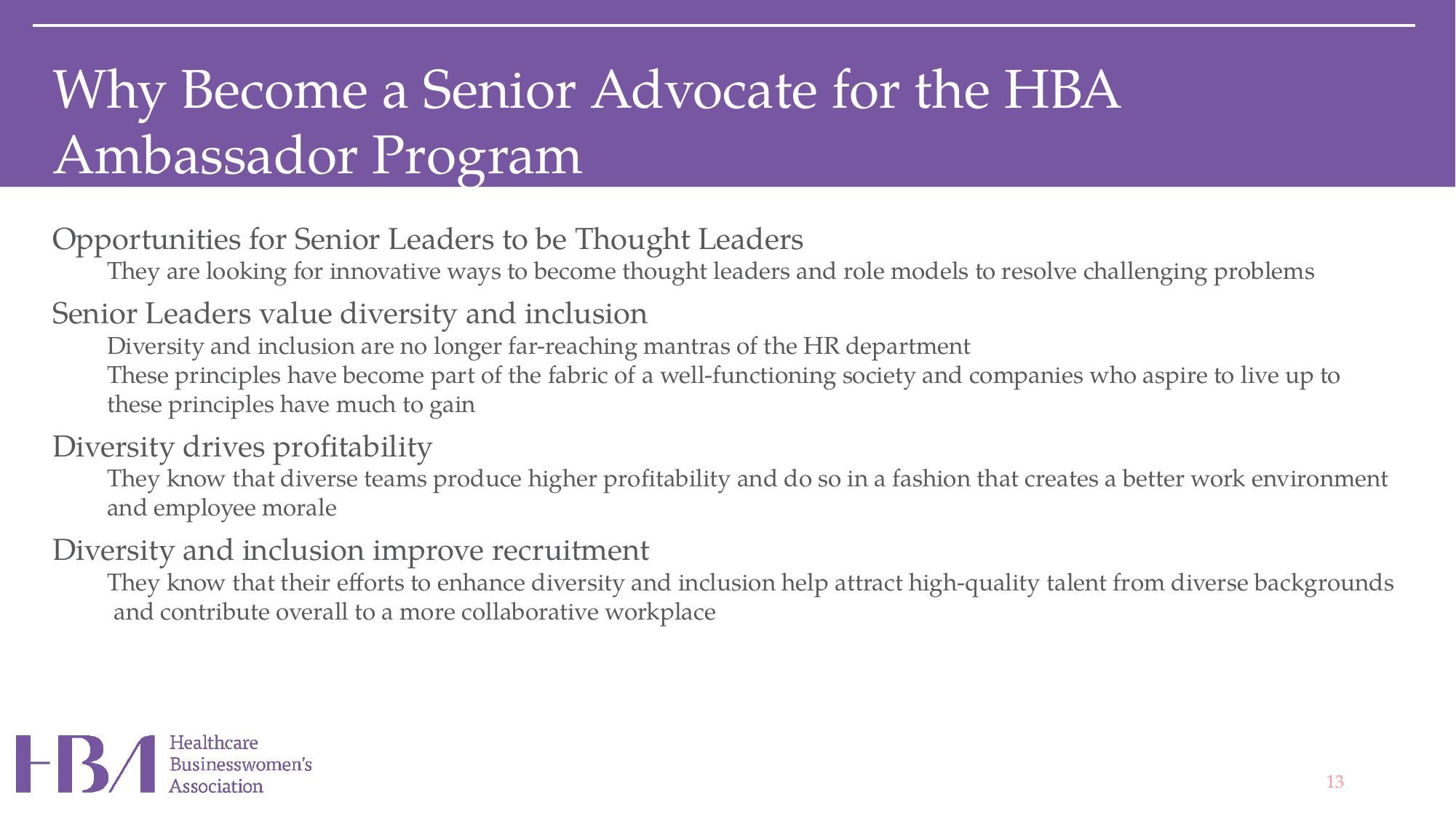

Why Become a Senior Advocate for the HBA Ambassador Program
Opportunities for Senior Leaders to be Thought Leaders
They are looking for innovative ways to become thought leaders and role models to resolve challenging problems
Senior Leaders value diversity and inclusion
Diversity and inclusion are no longer far-reaching mantras of the HR department
These principles have become part of the fabric of a well-functioning society and companies who aspire to live up to these principles have much to gain
Diversity drives profitability
They know that diverse teams produce higher profitability and do so in a fashion that creates a better work environment and employee morale
Diversity and inclusion improve recruitment
They know that their efforts to enhance diversity and inclusion help attract high-quality talent from diverse backgrounds and contribute overall to a more collaborative workplace
13